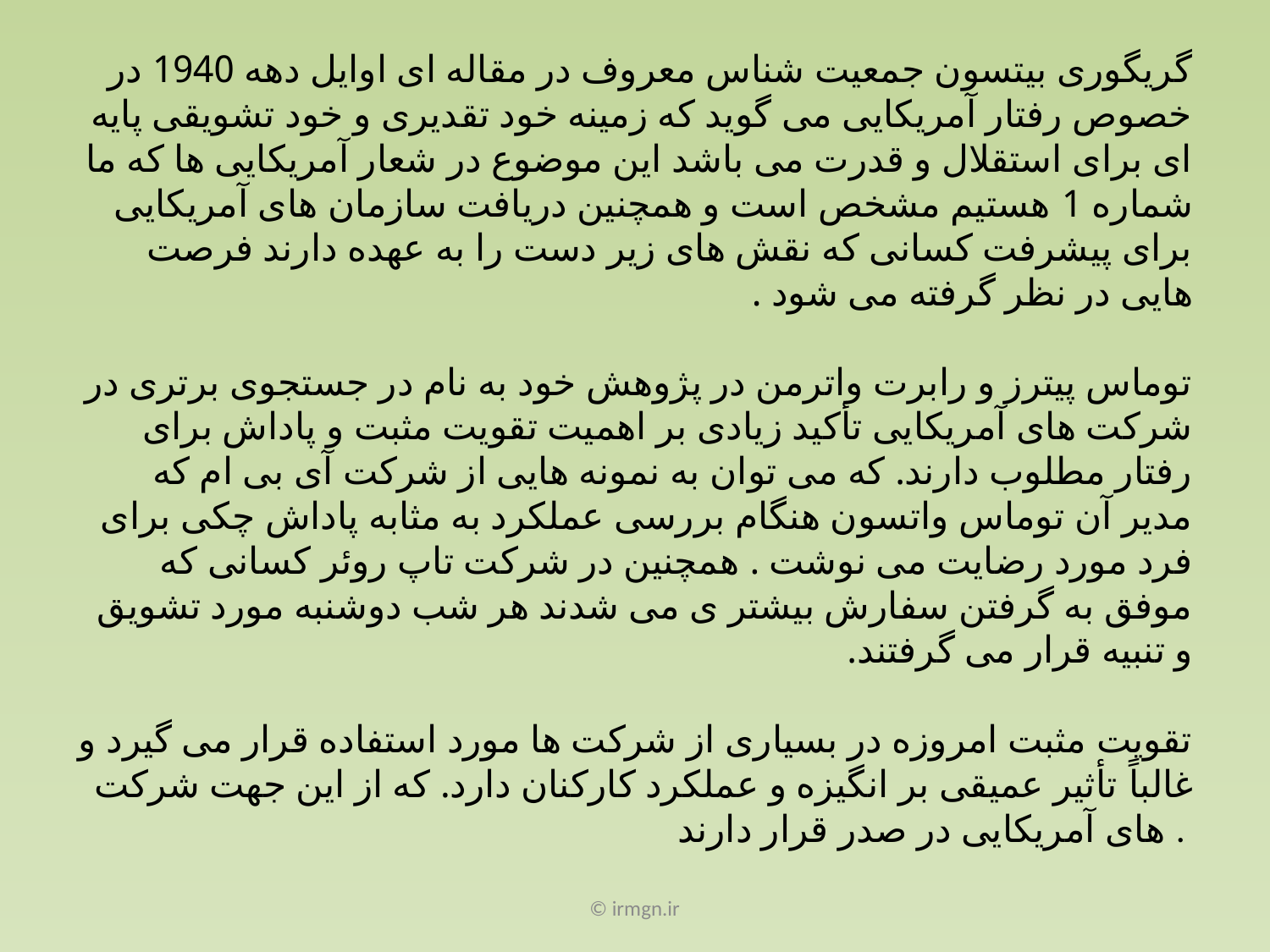

# گریگوری بیتسون جمعیت شناس معروف در مقاله ای اوایل دهه 1940 در خصوص رفتار آمریکایی می گوید که زمینه خود تقدیری و خود تشویقی پایه ای برای استقلال و قدرت می باشد این موضوع در شعار آمریکایی ها که ما شماره 1 هستیم مشخص است و همچنین دریافت سازمان های آمریکایی برای پیشرفت کسانی که نقش های زیر دست را به عهده دارند فرصت هایی در نظر گرفته می شود . توماس پیترز و رابرت واترمن در پژوهش خود به نام در جستجوی برتری در شرکت های آمریکایی تأکید زیادی بر اهمیت تقویت مثبت و پاداش برای رفتار مطلوب دارند. که می توان به نمونه هایی از شرکت آی بی ام که مدیر آن توماس واتسون هنگام بررسی عملکرد به مثابه پاداش چکی برای فرد مورد رضایت می نوشت . همچنین در شرکت تاپ روئر کسانی که موفق به گرفتن سفارش بیشتر ی می شدند هر شب دوشنبه مورد تشویق و تنبیه قرار می گرفتند. تقویت مثبت امروزه در بسیاری از شرکت ها مورد استفاده قرار می گیرد و غالباً تأثیر عمیقی بر انگیزه و عملکرد کارکنان دارد. که از این جهت شرکت های آمریکایی در صدر قرار دارند .
© irmgn.ir